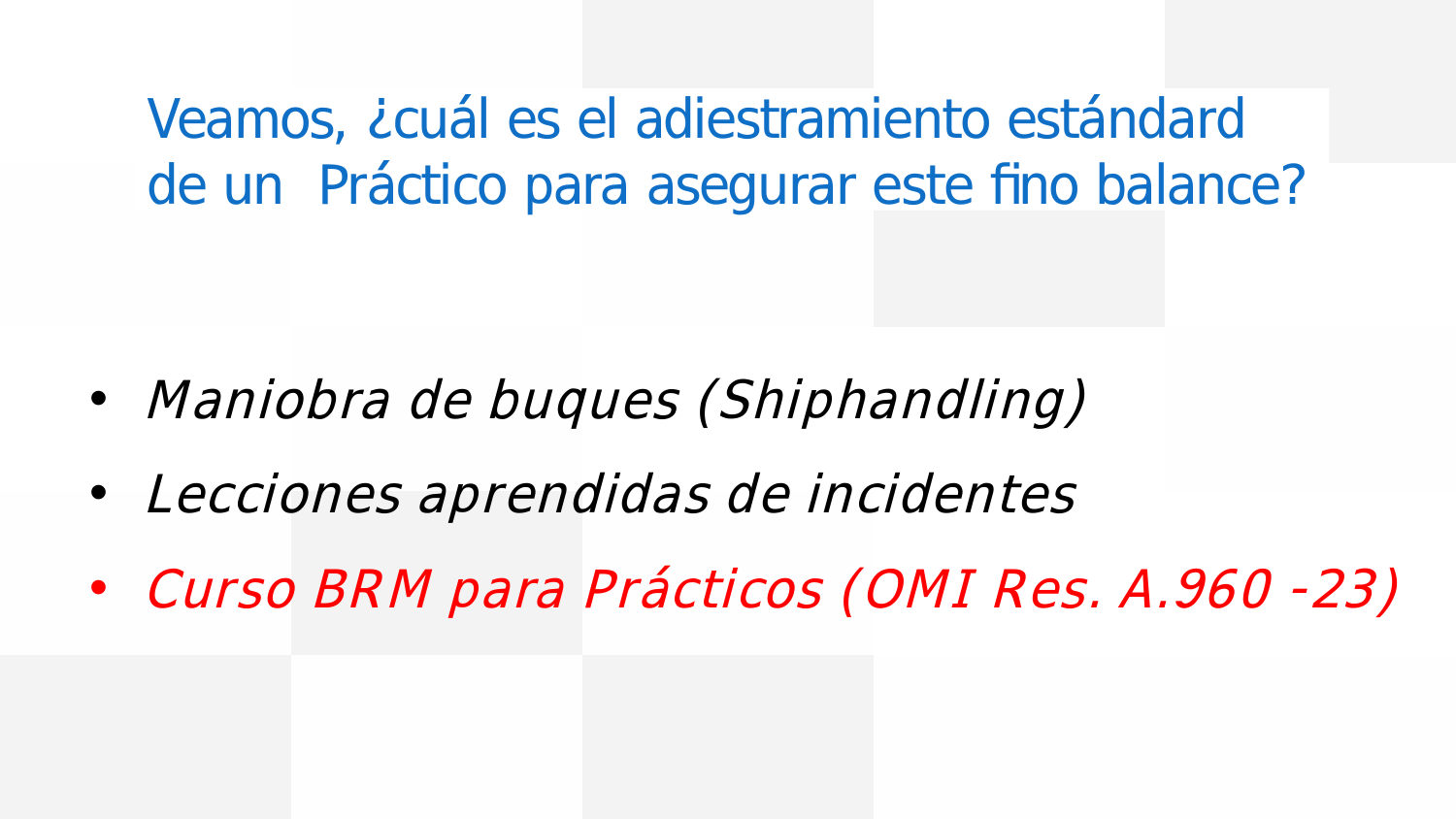

Veamos, ¿cuál es el adiestramiento estándard de un  Práctico para asegurar este fino balance?

Maniobra de buques (Shiphandling)
Lecciones aprendidas de incidentes
Curso BRM para Prácticos (OMI Res. A.960 -23)